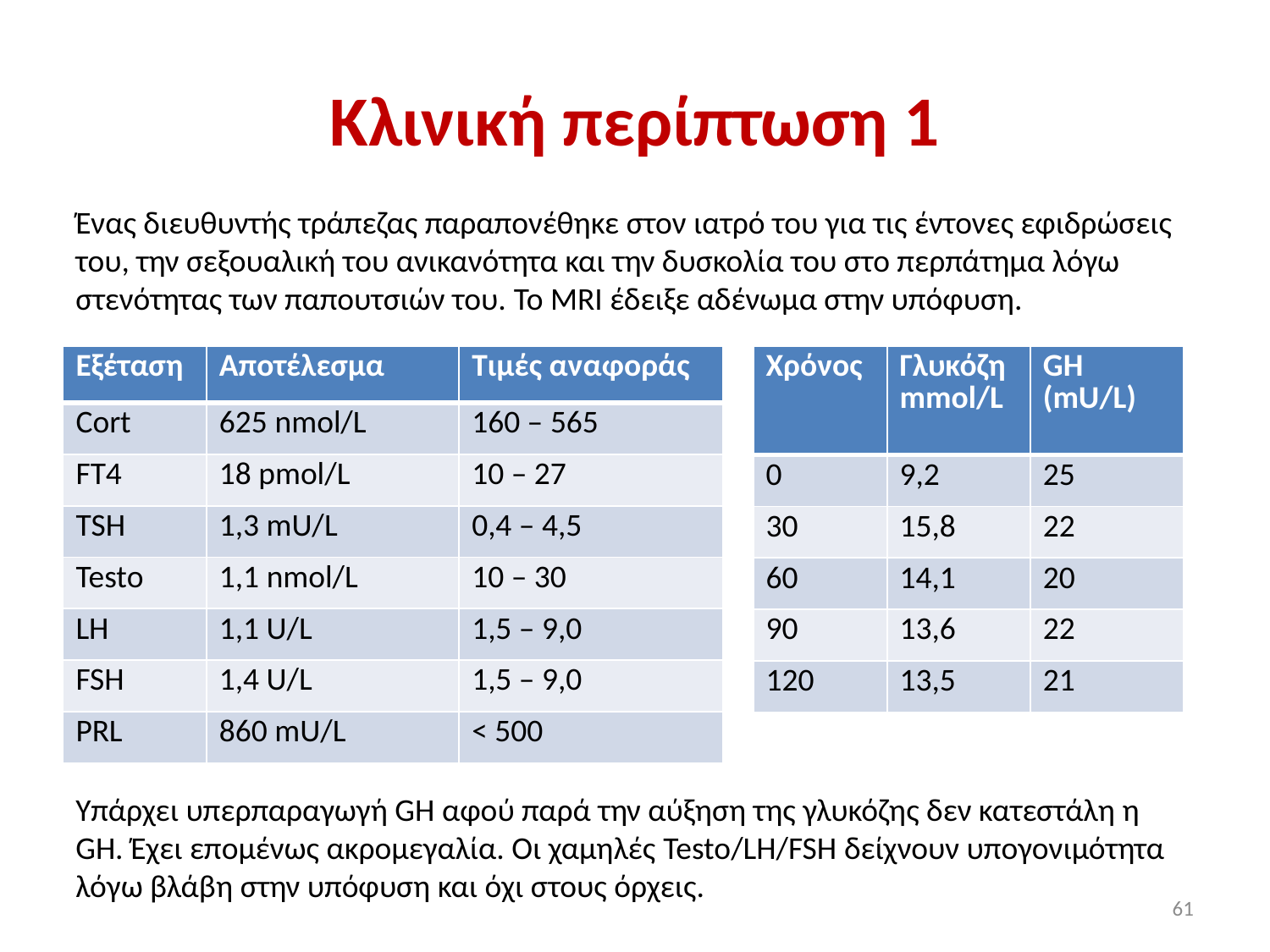

# Κλινική περίπτωση 1
Ένας διευθυντής τράπεζας παραπονέθηκε στον ιατρό του για τις έντονες εφιδρώσεις του, την σεξουαλική του ανικανότητα και την δυσκολία του στο περπάτημα λόγω στενότητας των παπουτσιών του. To ΜRI έδειξε αδένωμα στην υπόφυση.
| Εξέταση | Αποτέλεσμα | Τιμές αναφοράς |
| --- | --- | --- |
| Cort | 625 nmol/L | 160 – 565 |
| FT4 | 18 pmol/L | 10 – 27 |
| TSH | 1,3 mU/L | 0,4 – 4,5 |
| Testo | 1,1 nmol/L | 10 – 30 |
| LH | 1,1 U/L | 1,5 – 9,0 |
| FSH | 1,4 U/L | 1,5 – 9,0 |
| PRL | 860 mU/L | < 500 |
| Χρόνος | Γλυκόζη mmol/L | GH (mU/L) |
| --- | --- | --- |
| 0 | 9,2 | 25 |
| 30 | 15,8 | 22 |
| 60 | 14,1 | 20 |
| 90 | 13,6 | 22 |
| 120 | 13,5 | 21 |
Υπάρχει υπερπαραγωγή GH αφού παρά την αύξηση της γλυκόζης δεν κατεστάλη η GH. Έχει επομένως ακρομεγαλία. Οι χαμηλές Testo/LH/FSH δείχνουν υπογονιμότητα λόγω βλάβη στην υπόφυση και όχι στους όρχεις.

61